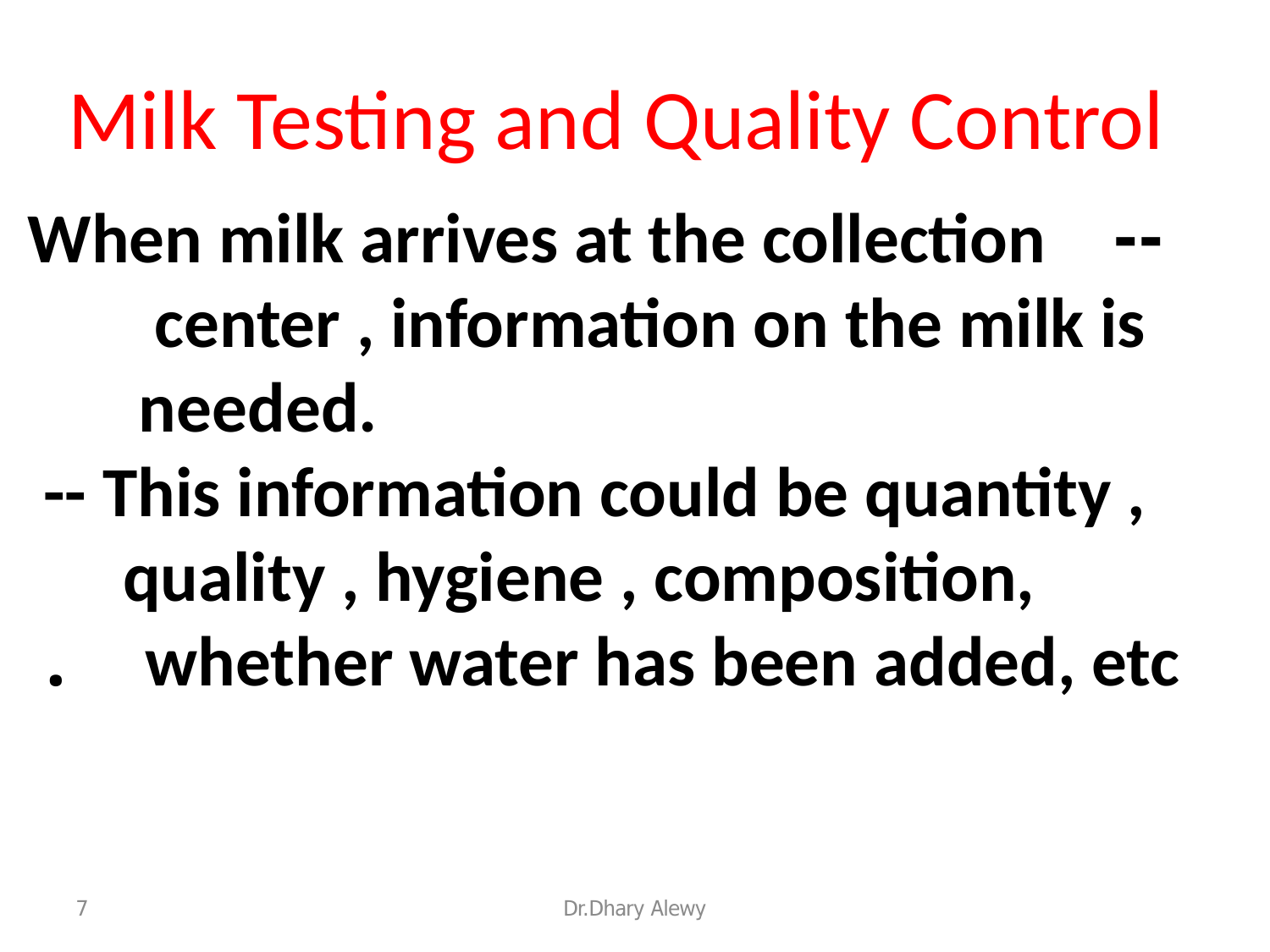

# Milk Testing and Quality Control
   -- When milk arrives at the collection            center , information on the milk is             needed.                                                       -- This information could be quantity ,            quality , hygiene , composition,                  whether water has been added, etc.
7
Dr.Dhary Alewy